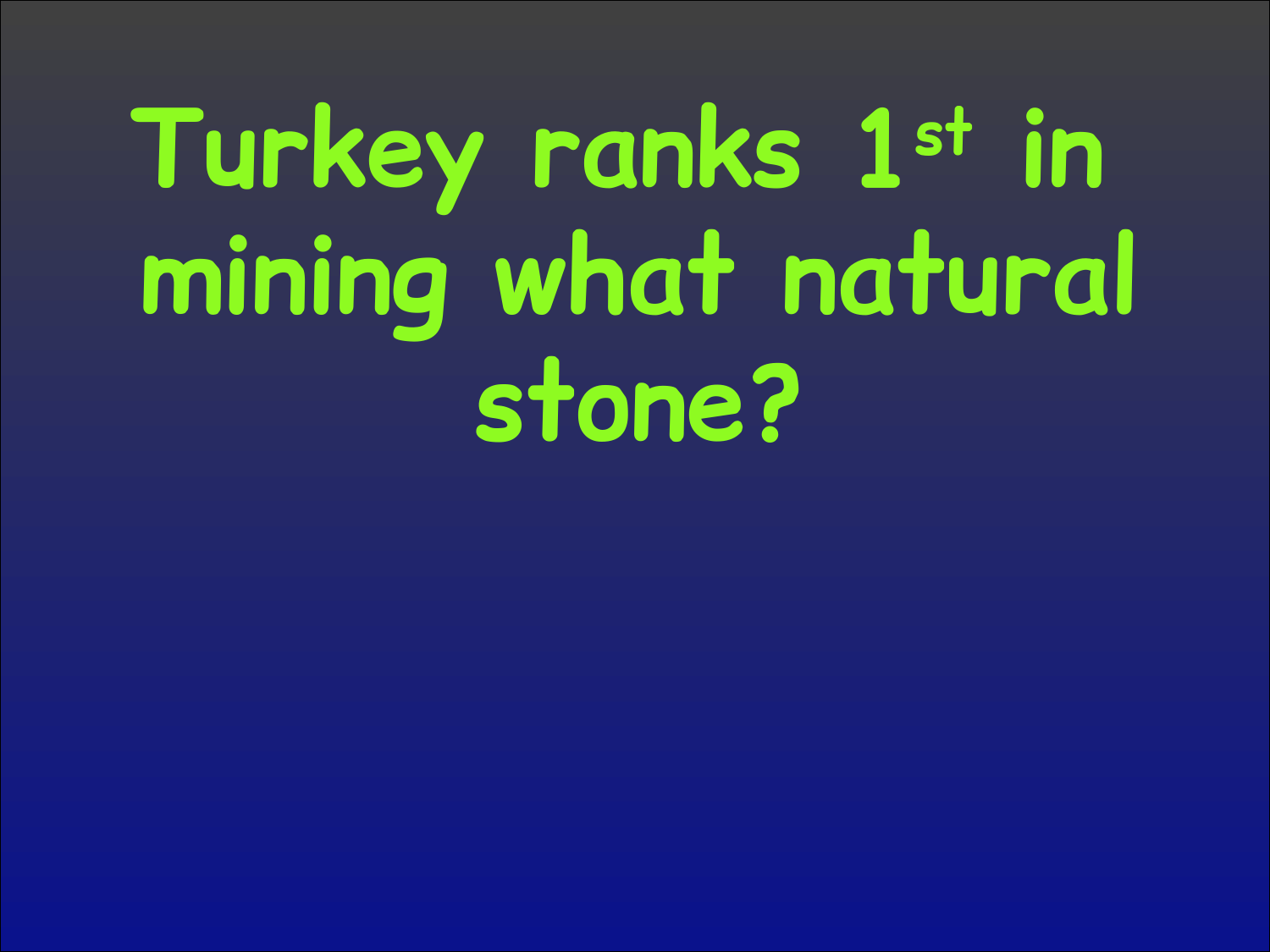

Turkey ranks 1st in  mining what natural stone?